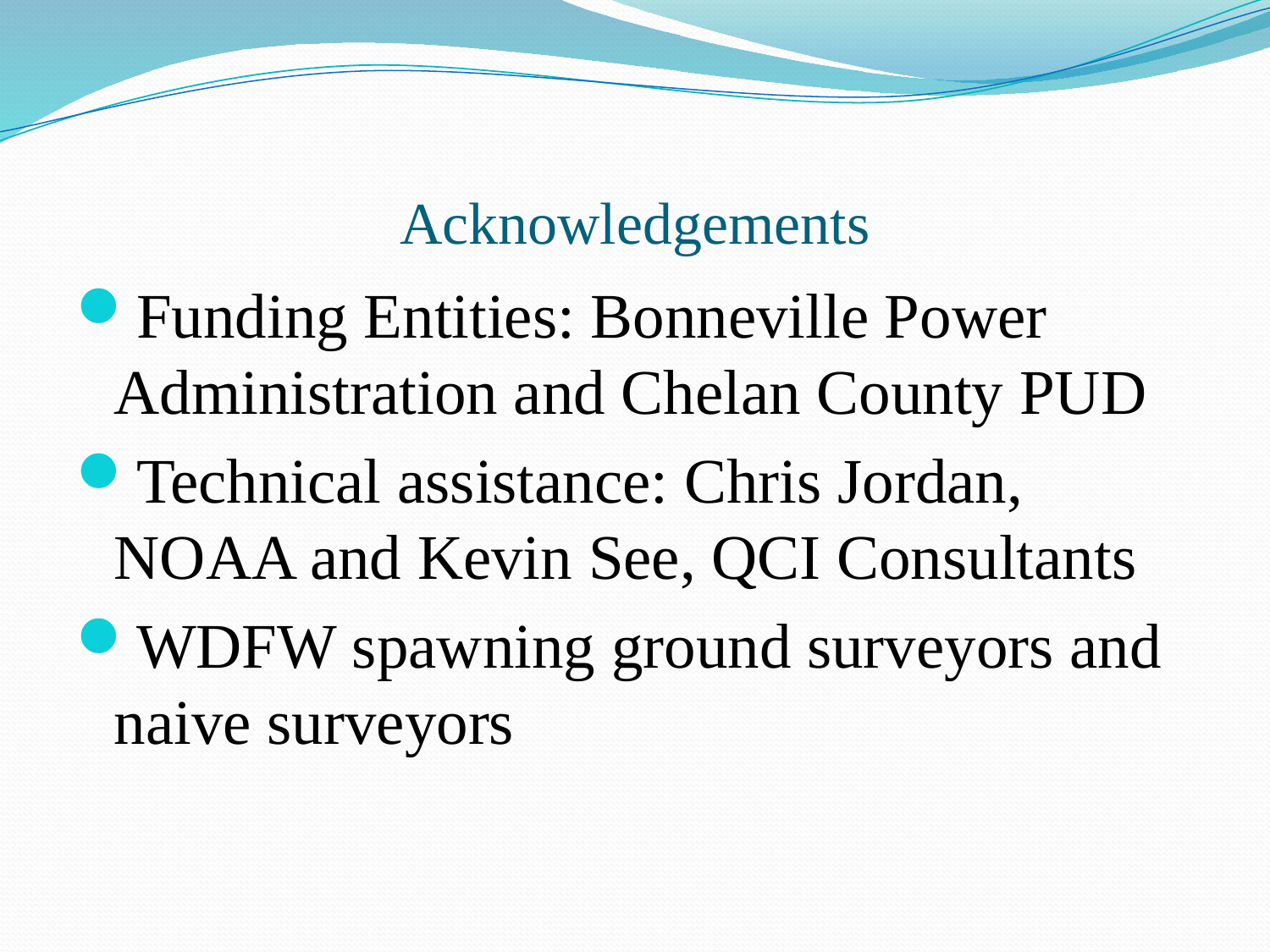

# Acknowledgements
Funding Entities: Bonneville Power Administration and Chelan County PUD
Technical assistance: Chris Jordan, NOAA and Kevin See, QCI Consultants
WDFW spawning ground surveyors and naive surveyors